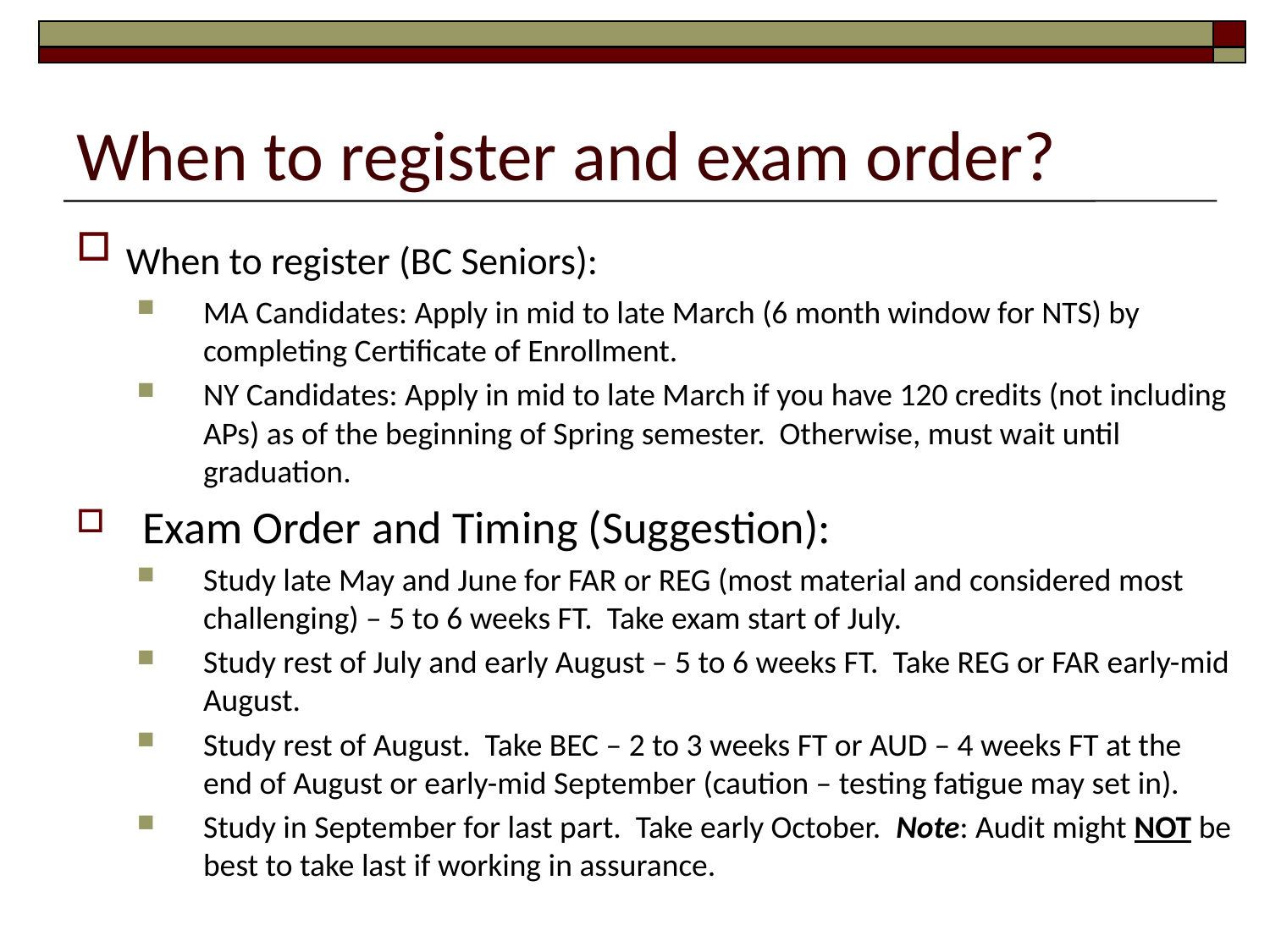

# When to register and exam order?
 When to register (BC Seniors):
MA Candidates: Apply in mid to late March (6 month window for NTS) by completing Certificate of Enrollment.
NY Candidates: Apply in mid to late March if you have 120 credits (not including APs) as of the beginning of Spring semester.  Otherwise, must wait until graduation.
Exam Order and Timing (Suggestion):
Study late May and June for FAR or REG (most material and considered most challenging) – 5 to 6 weeks FT.  Take exam start of July.
Study rest of July and early August – 5 to 6 weeks FT.  Take REG or FAR early-mid August.
Study rest of August.  Take BEC – 2 to 3 weeks FT or AUD – 4 weeks FT at the end of August or early-mid September (caution – testing fatigue may set in).
Study in September for last part.  Take early October.  Note: Audit might NOT be best to take last if working in assurance.